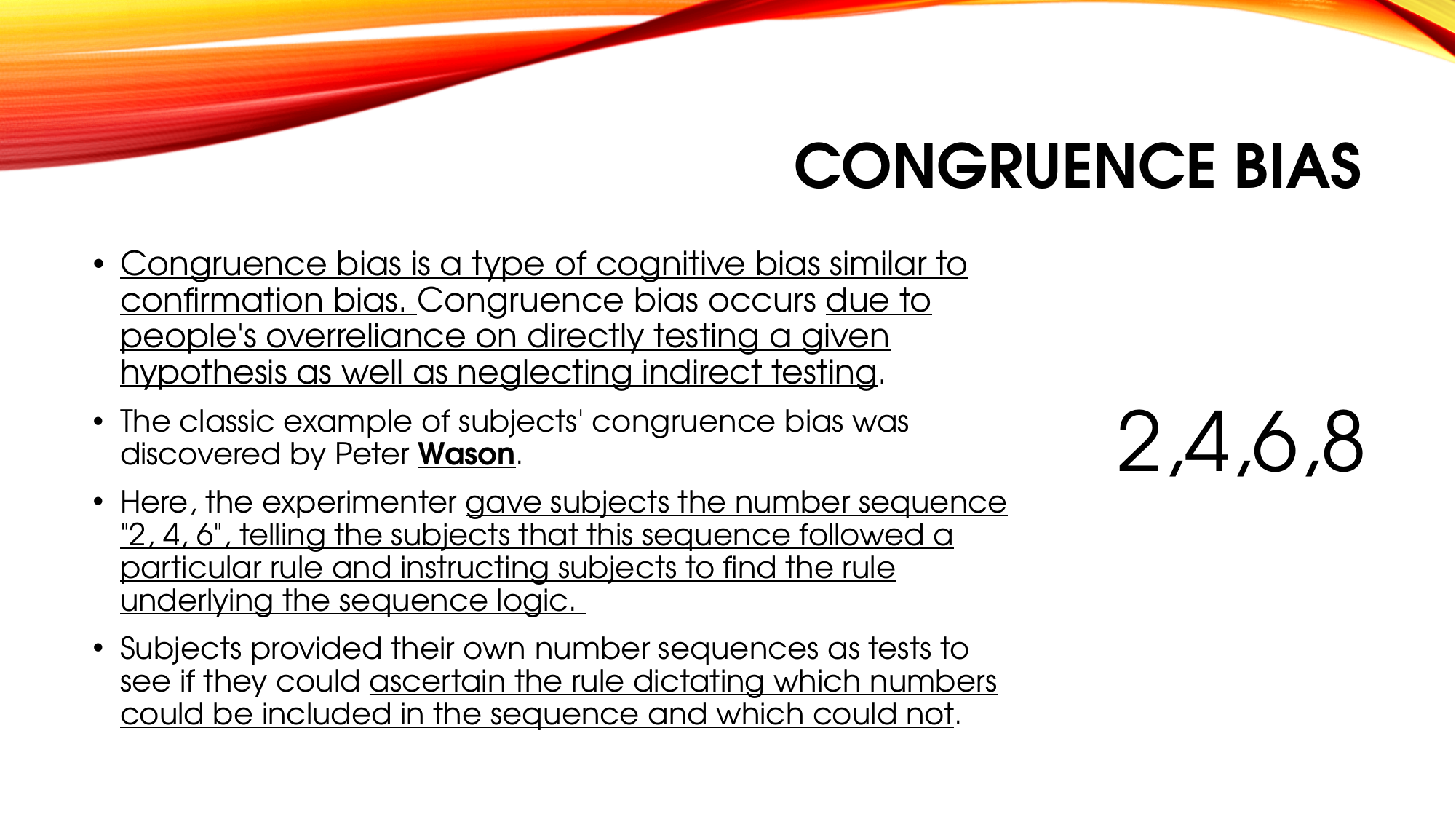

# Congruence Bias
Congruence bias is a type of cognitive bias similar to confirmation bias. Congruence bias occurs due to people's overreliance on directly testing a given hypothesis as well as neglecting indirect testing.
The classic example of subjects' congruence bias was discovered by Peter Wason.
Here, the experimenter gave subjects the number sequence "2, 4, 6", telling the subjects that this sequence followed a particular rule and instructing subjects to find the rule underlying the sequence logic.
Subjects provided their own number sequences as tests to see if they could ascertain the rule dictating which numbers could be included in the sequence and which could not.
2,4,6,8